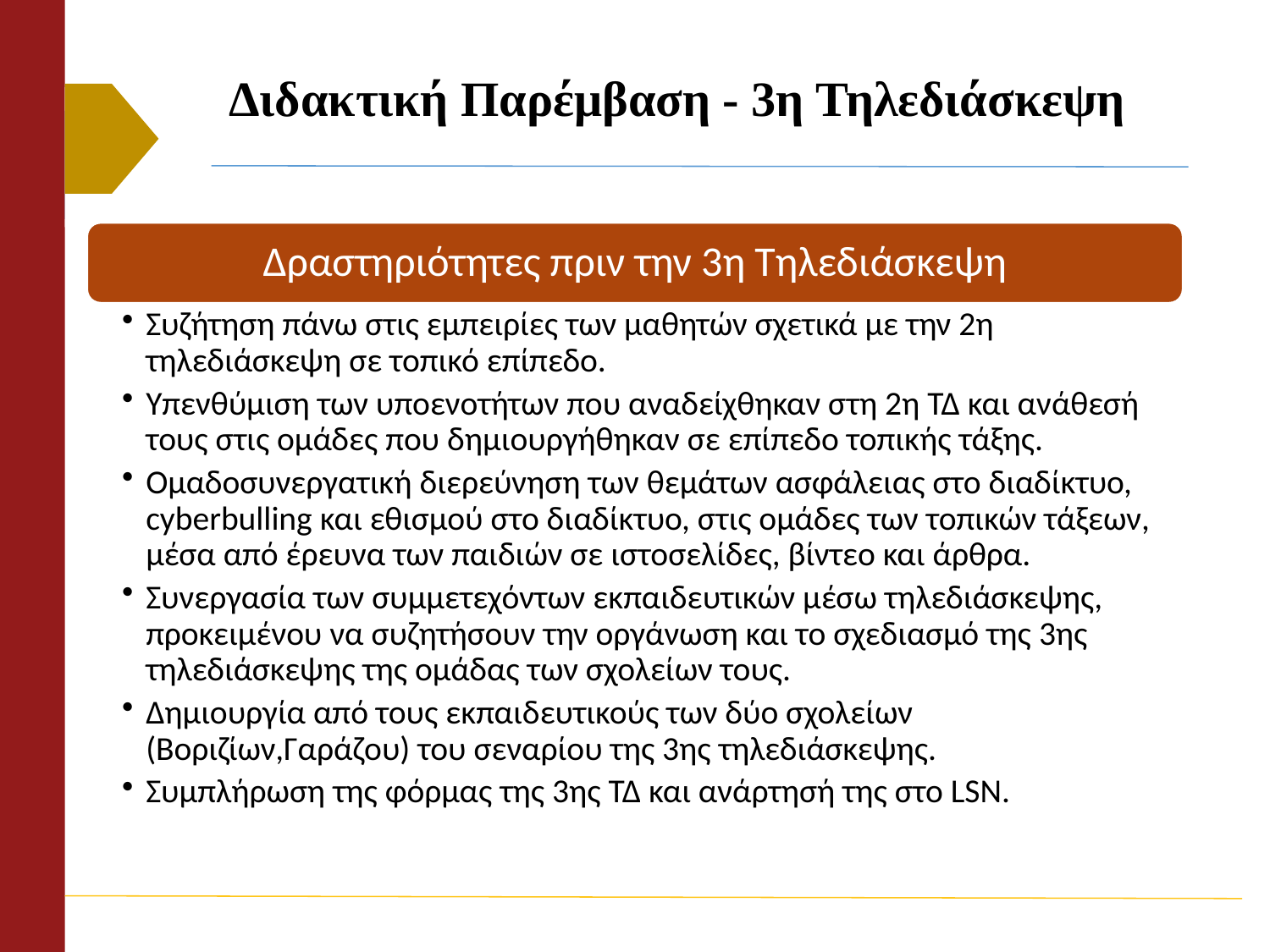

# Διδακτική Παρέμβαση - 3η Τηλεδιάσκεψη
Δραστηριότητες πριν την 3η Τηλεδιάσκεψη
Συζήτηση πάνω στις εμπειρίες των μαθητών σχετικά με την 2η τηλεδιάσκεψη σε τοπικό επίπεδο.
Υπενθύμιση των υποενοτήτων που αναδείχθηκαν στη 2η ΤΔ και ανάθεσή τους στις ομάδες που δημιουργήθηκαν σε επίπεδο τοπικής τάξης.
Ομαδοσυνεργατική διερεύνηση των θεμάτων ασφάλειας στο διαδίκτυο, cyberbulling και εθισμού στο διαδίκτυο, στις ομάδες των τοπικών τάξεων, μέσα από έρευνα των παιδιών σε ιστοσελίδες, βίντεο και άρθρα.
Συνεργασία των συμμετεχόντων εκπαιδευτικών μέσω τηλεδιάσκεψης, προκειμένου να συζητήσουν την οργάνωση και το σχεδιασμό της 3ης τηλεδιάσκεψης της ομάδας των σχολείων τους.
Δημιουργία από τους εκπαιδευτικούς των δύο σχολείων (Βοριζίων,Γαράζου) του σεναρίου της 3ης τηλεδιάσκεψης.
Συμπλήρωση της φόρμας της 3ης ΤΔ και ανάρτησή της στο LSN.